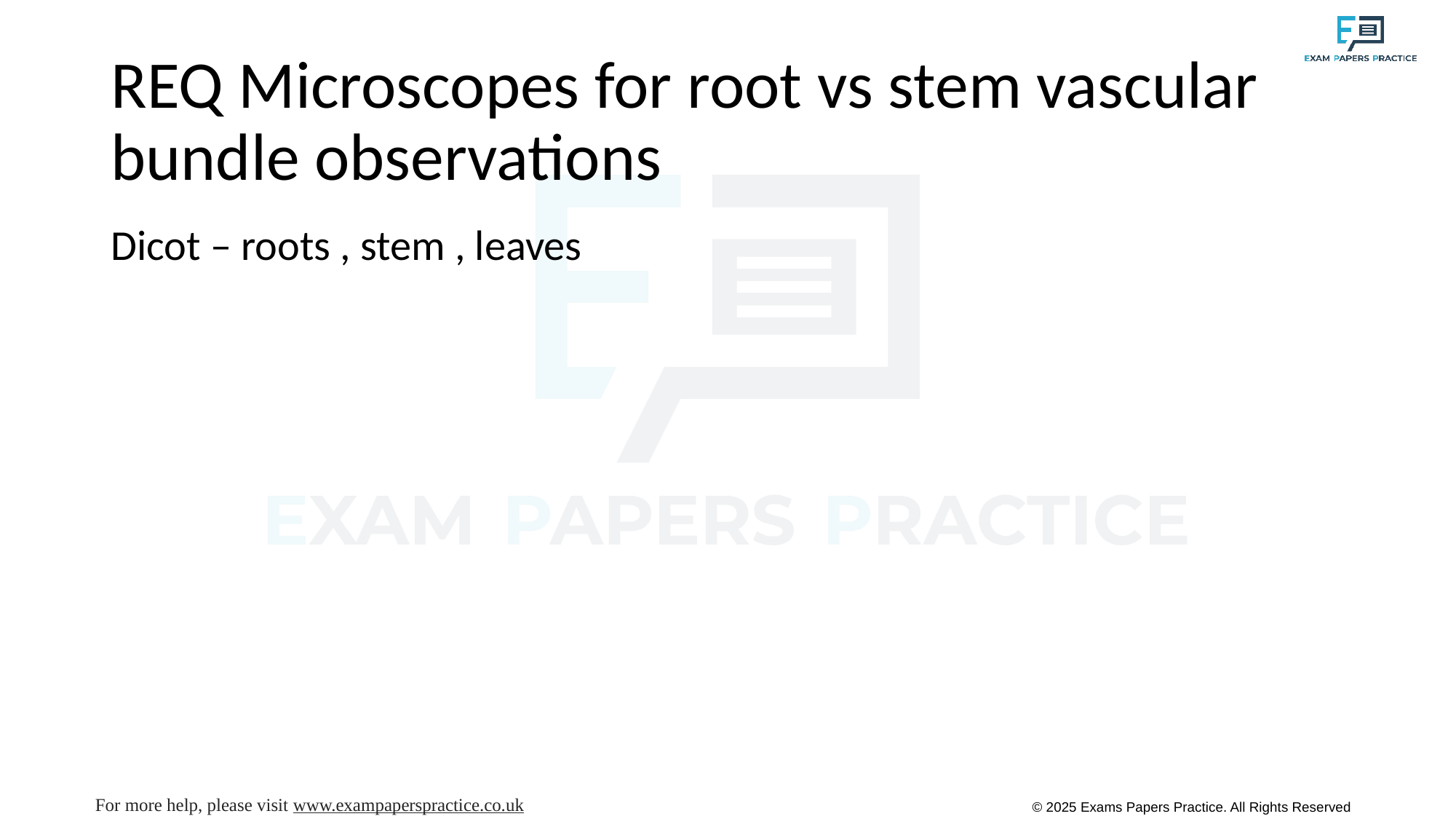

# REQ Microscopes for root vs stem vascular bundle observations
Dicot – roots , stem , leaves